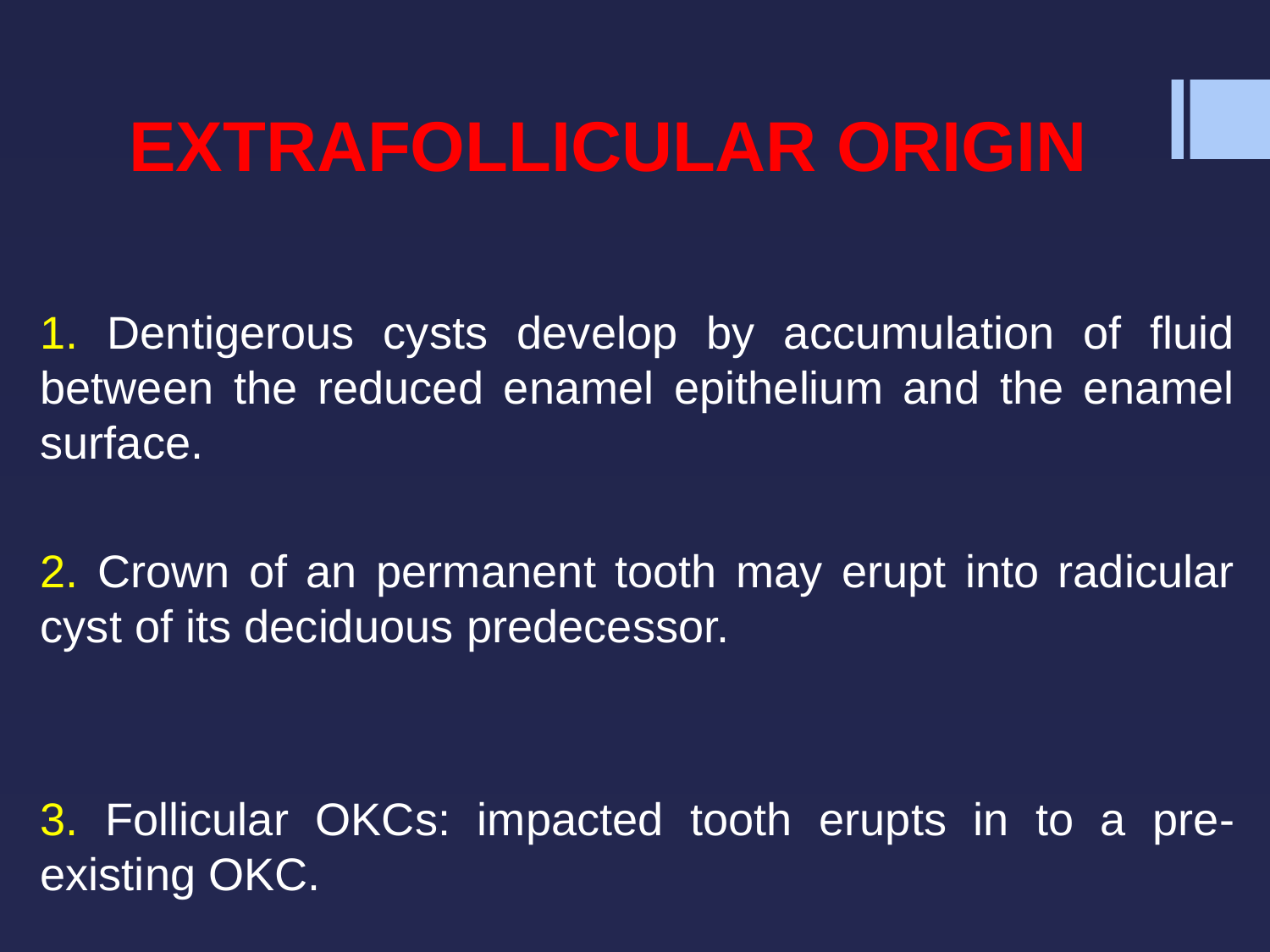

# EXTRAFOLLICULAR ORIGIN

1. Dentigerous cysts develop by accumulation of fluid between the reduced enamel epithelium and the enamel surface.

2. Crown of an permanent tooth may erupt into radicular cyst of its deciduous predecessor.

3. Follicular OKCs: impacted tooth erupts in to a pre-existing OKC.